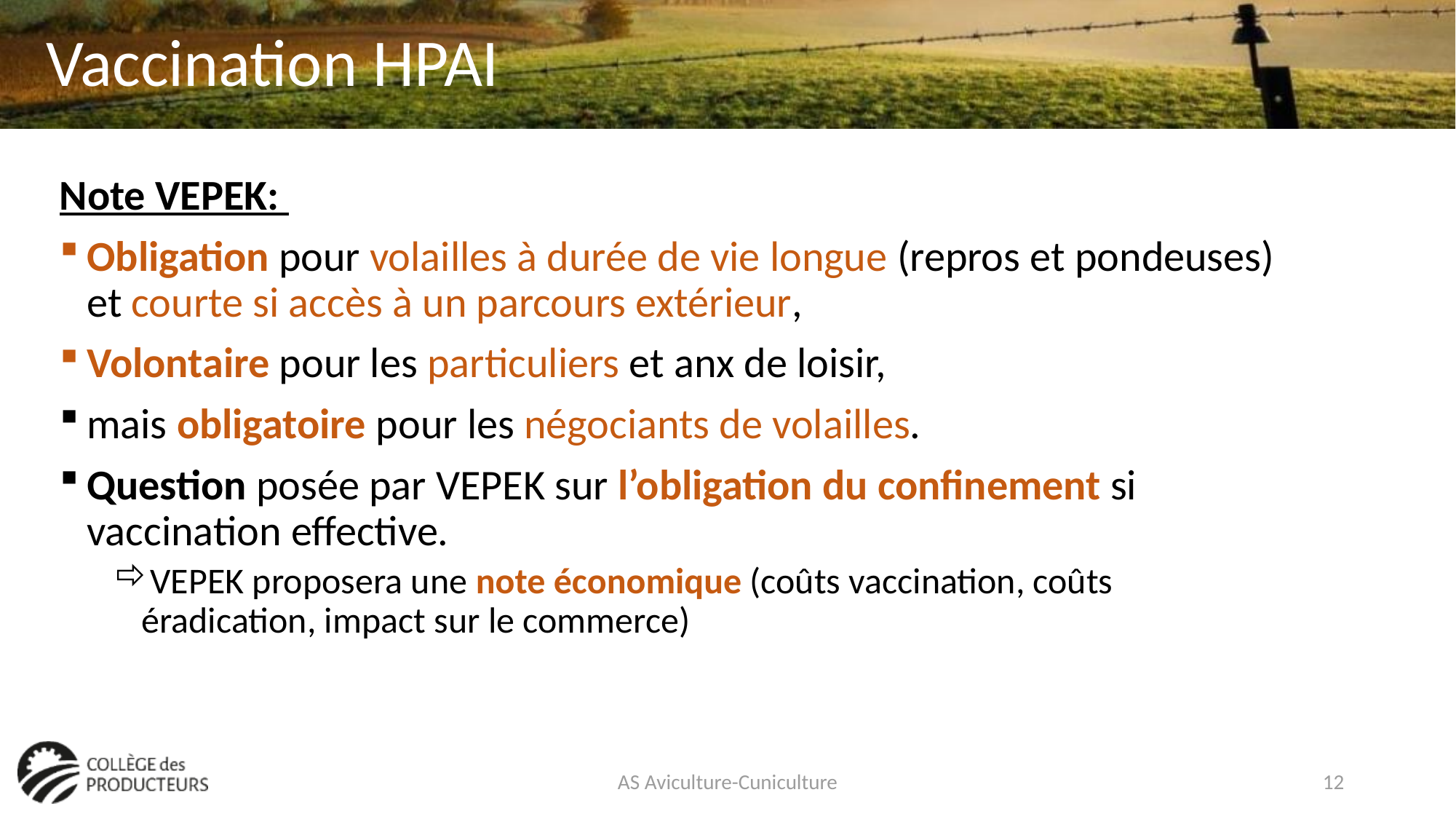

# Vaccination HPAI
Note VEPEK:
Obligation pour volailles à durée de vie longue (repros et pondeuses) et courte si accès à un parcours extérieur,
Volontaire pour les particuliers et anx de loisir,
mais obligatoire pour les négociants de volailles.
Question posée par VEPEK sur l’obligation du confinement si vaccination effective.
VEPEK proposera une note économique (coûts vaccination, coûts éradication, impact sur le commerce)

AS Aviculture-Cuniculture
12